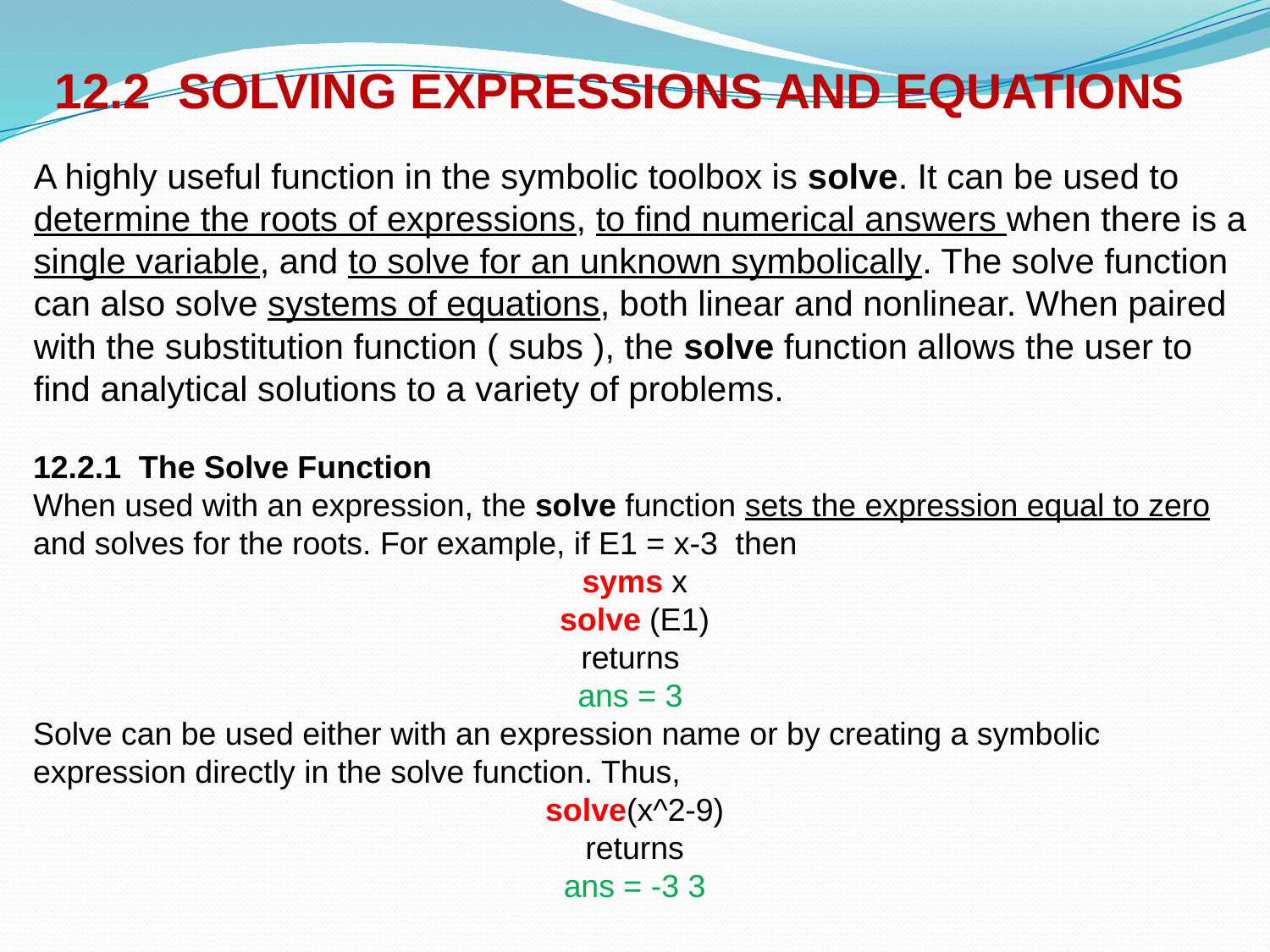

12.2  SOLVING EXPRESSIONS AND EQUATIONS
A highly useful function in the symbolic toolbox is solve. It can be used to determine the roots of expressions, to find numerical answers when there is a single variable, and to solve for an unknown symbolically. The solve function can also solve systems of equations, both linear and nonlinear. When paired with the substitution function ( subs ), the solve function allows the user to find analytical solutions to a variety of problems.
12.2.1  The Solve Function
When used with an expression, the solve function sets the expression equal to zero and solves for the roots. For example, if E1 = x-3  then
syms x
solve (E1)
 returns
ans = 3
Solve can be used either with an expression name or by creating a symbolic expression directly in the solve function. Thus,
solve(x^2-9)
 returns
ans = -3 3